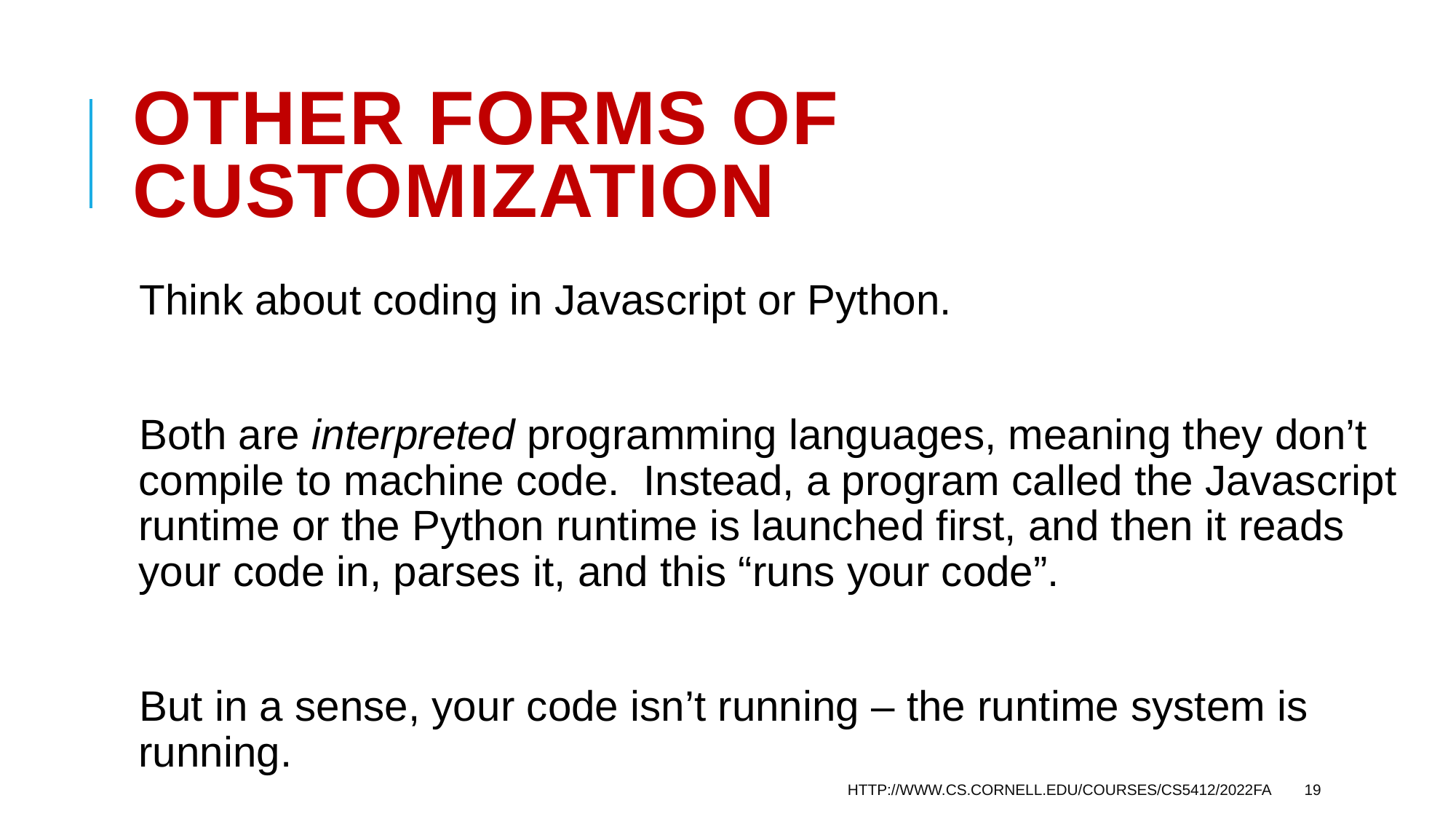

# Other forms of customization
Think about coding in Javascript or Python.

Both are interpreted programming languages, meaning they don’t compile to machine code.  Instead, a program called the Javascript runtime or the Python runtime is launched first, and then it reads your code in, parses it, and this “runs your code”.

But in a sense, your code isn’t running – the runtime system is running.
http://www.cs.cornell.edu/courses/cs5412/2022fa
19